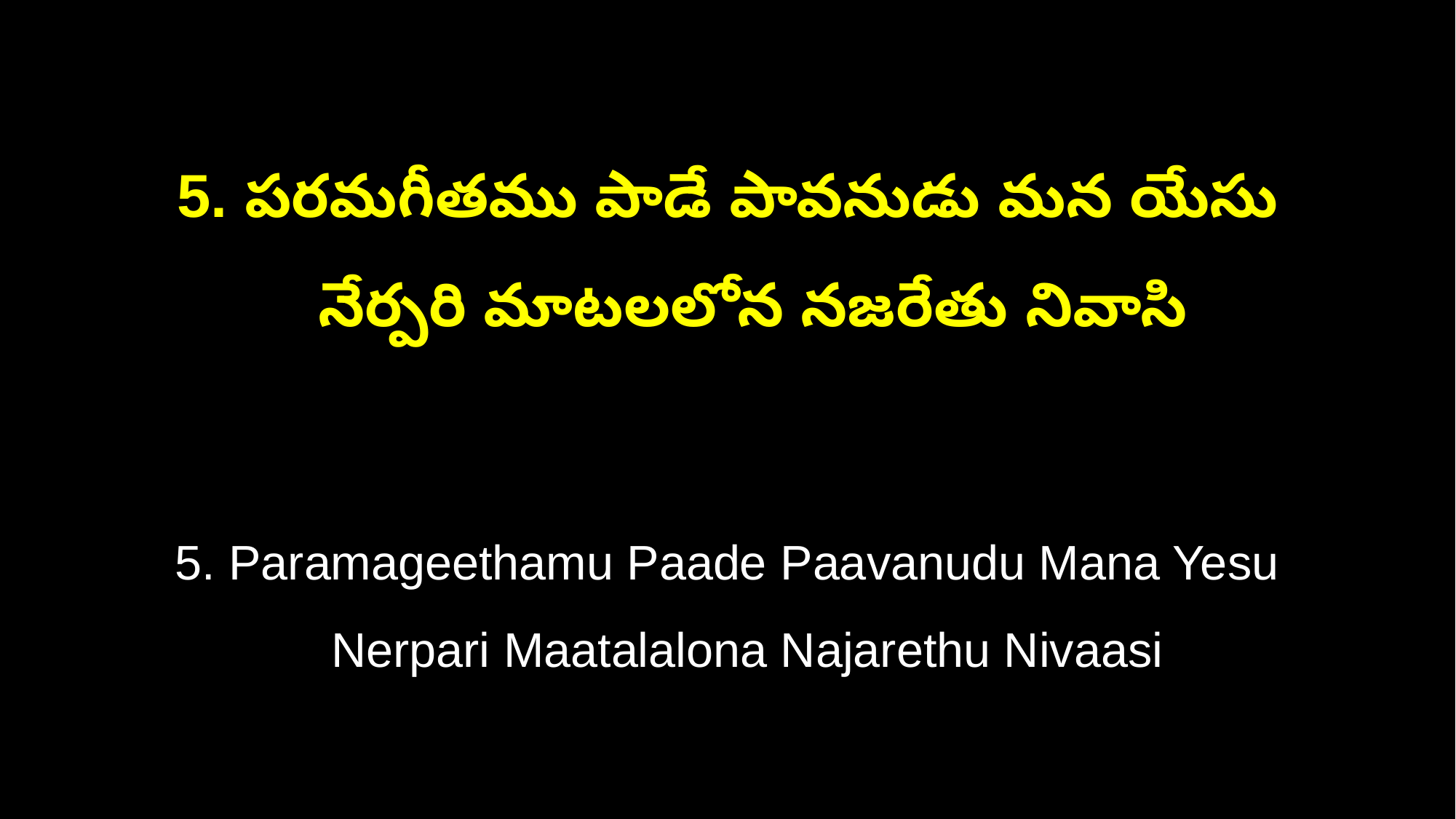

5. పరమగీతము పాడే పావనుడు మన యేసు
   నేర్పరి మాటలలోన నజరేతు నివాసి
5. Paramageethamu Paade Paavanudu Mana Yesu
   Nerpari Maatalalona Najarethu Nivaasi